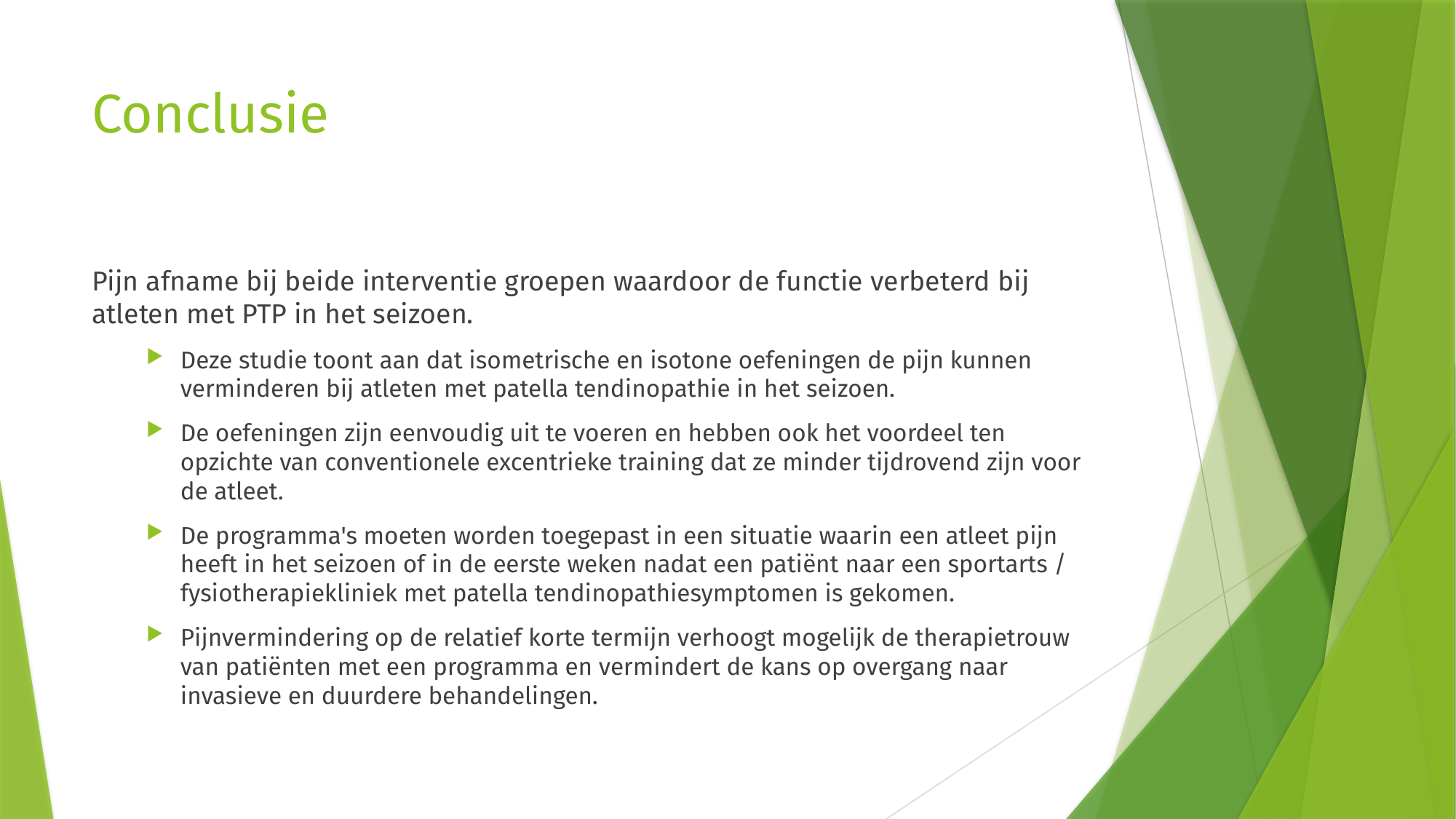

# Conclusie
Pijn afname bij beide interventie groepen waardoor de functie verbeterd bij atleten met PTP in het seizoen.
Deze studie toont aan dat isometrische en isotone oefeningen de pijn kunnen verminderen bij atleten met patella tendinopathie in het seizoen.
De oefeningen zijn eenvoudig uit te voeren en hebben ook het voordeel ten opzichte van conventionele excentrieke training dat ze minder tijdrovend zijn voor de atleet.
De programma's moeten worden toegepast in een situatie waarin een atleet pijn heeft in het seizoen of in de eerste weken nadat een patiënt naar een sportarts / fysiotherapiekliniek met patella tendinopathiesymptomen is gekomen.
Pijnvermindering op de relatief korte termijn verhoogt mogelijk de therapietrouw van patiënten met een programma en vermindert de kans op overgang naar invasieve en duurdere behandelingen.